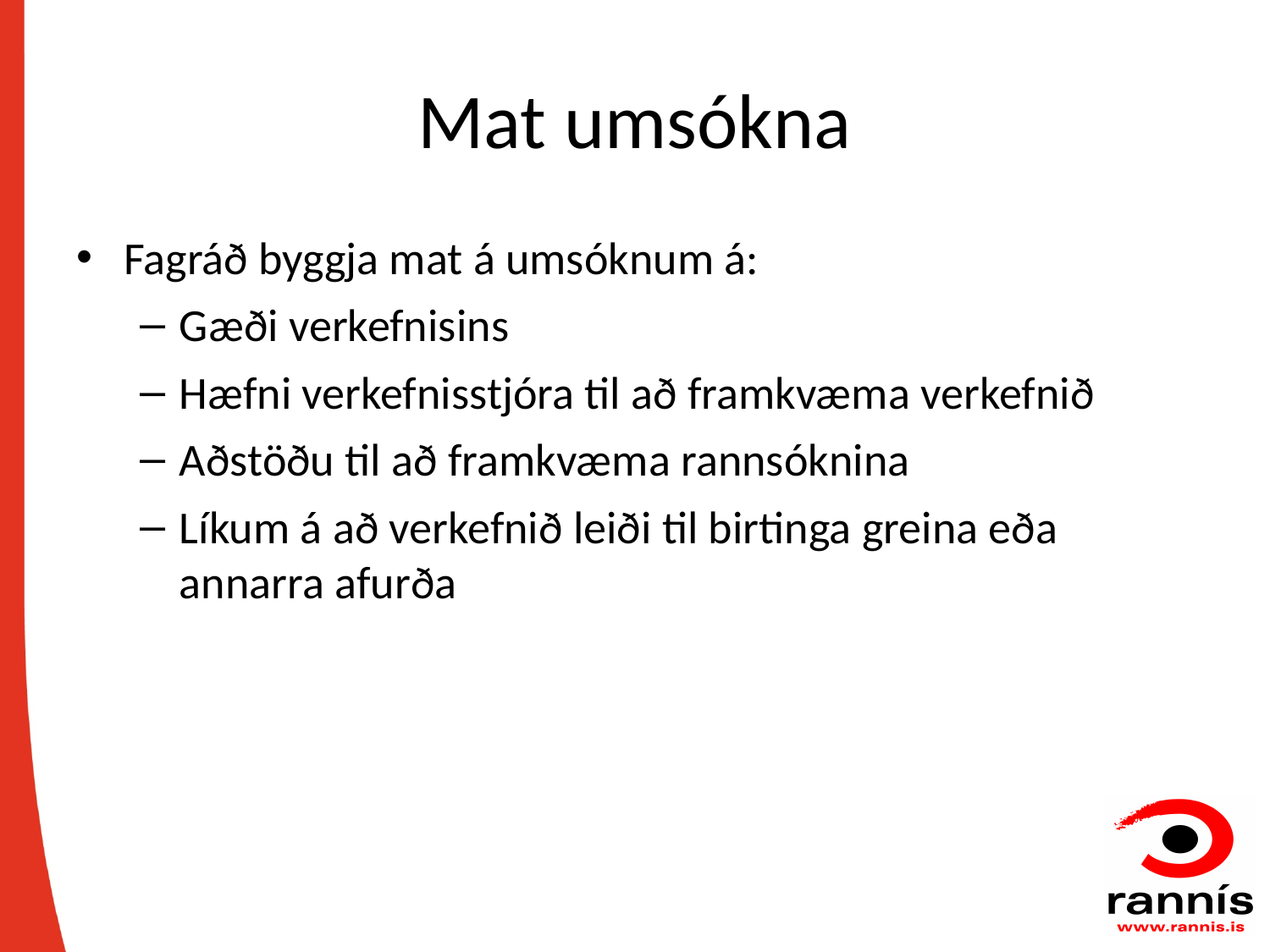

# Mat umsókna
Fagráð byggja mat á umsóknum á:
Gæði verkefnisins
Hæfni verkefnisstjóra til að framkvæma verkefnið
Aðstöðu til að framkvæma rannsóknina
Líkum á að verkefnið leiði til birtinga greina eða annarra afurða